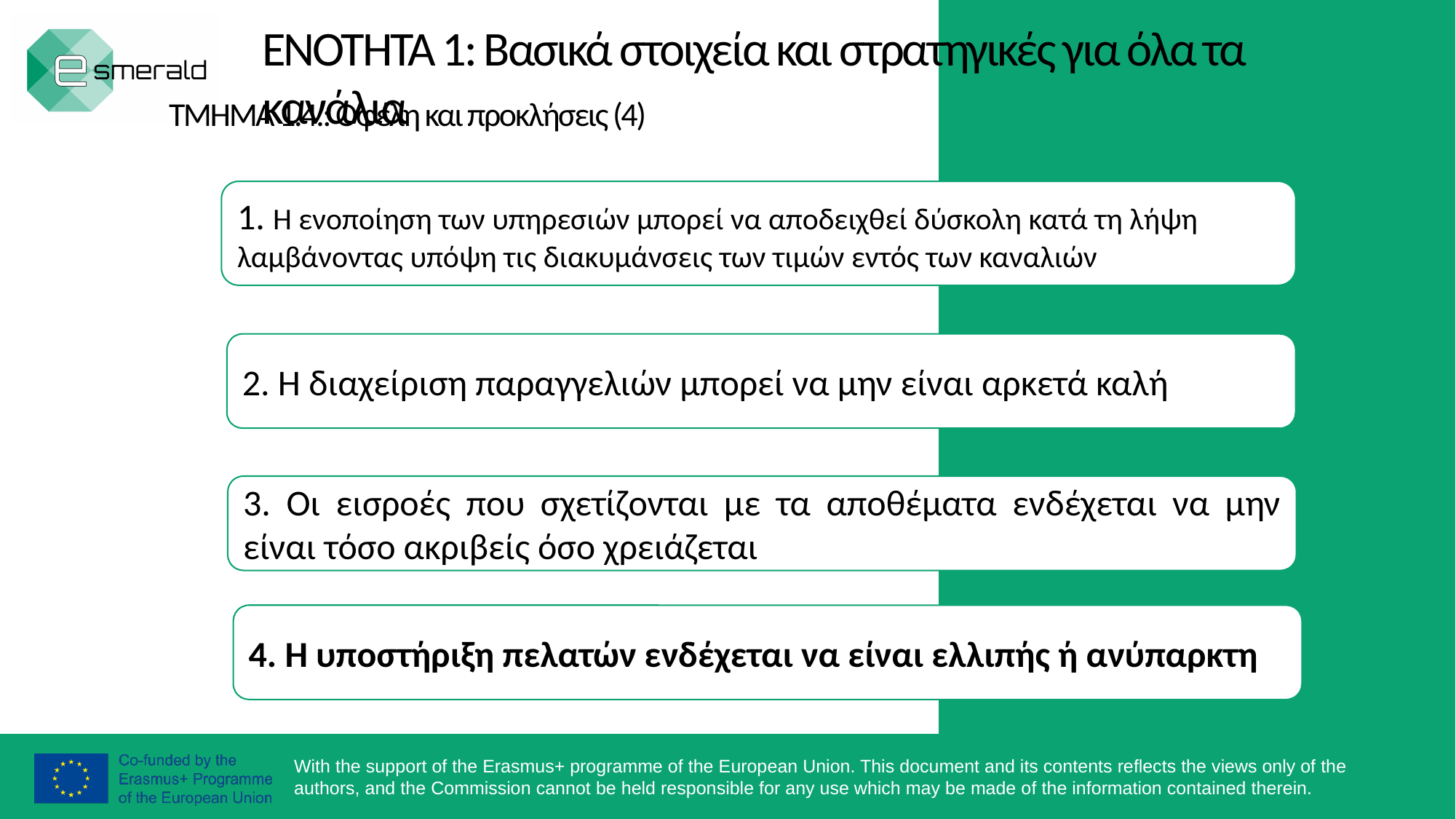

ΕΝΟΤΗΤΑ 1: Βασικά στοιχεία και στρατηγικές για όλα τα κανάλια
ΤΜΗΜΑ 1.4.: Οφέλη και προκλήσεις (4)

1. Η ενοποίηση των υπηρεσιών μπορεί να αποδειχθεί δύσκολη κατά τη λήψη λαμβάνοντας υπόψη τις διακυμάνσεις των τιμών εντός των καναλιών
2. Η διαχείριση παραγγελιών μπορεί να μην είναι αρκετά καλή
3. Οι εισροές που σχετίζονται με τα αποθέματα ενδέχεται να μην είναι τόσο ακριβείς όσο χρειάζεται
4. Η υποστήριξη πελατών ενδέχεται να είναι ελλιπής ή ανύπαρκτη